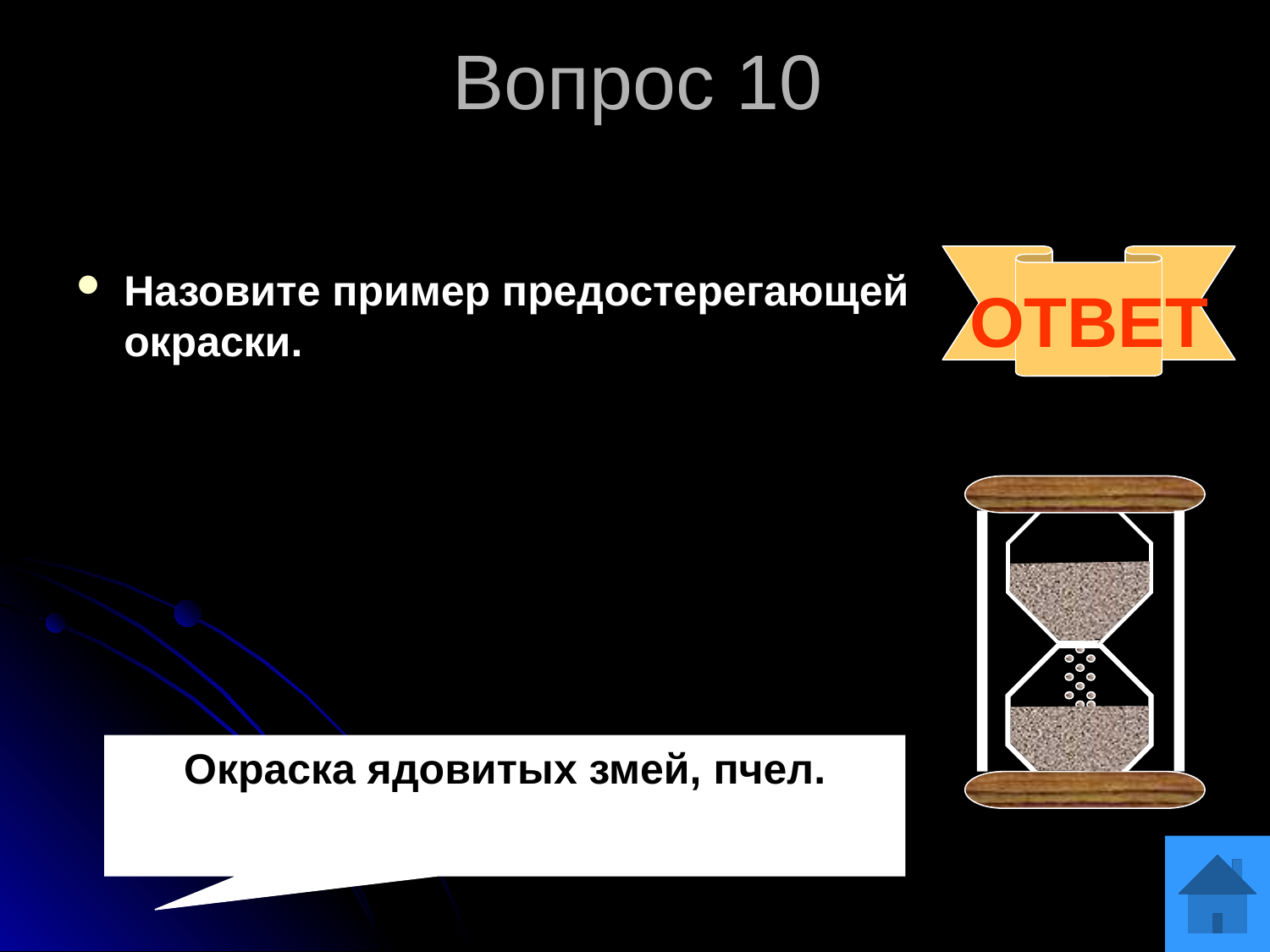

Вопрос 10

Назовите пример предостерегающей окраски.

ОТВЕТ

Окраска ядовитых змей, пчел.